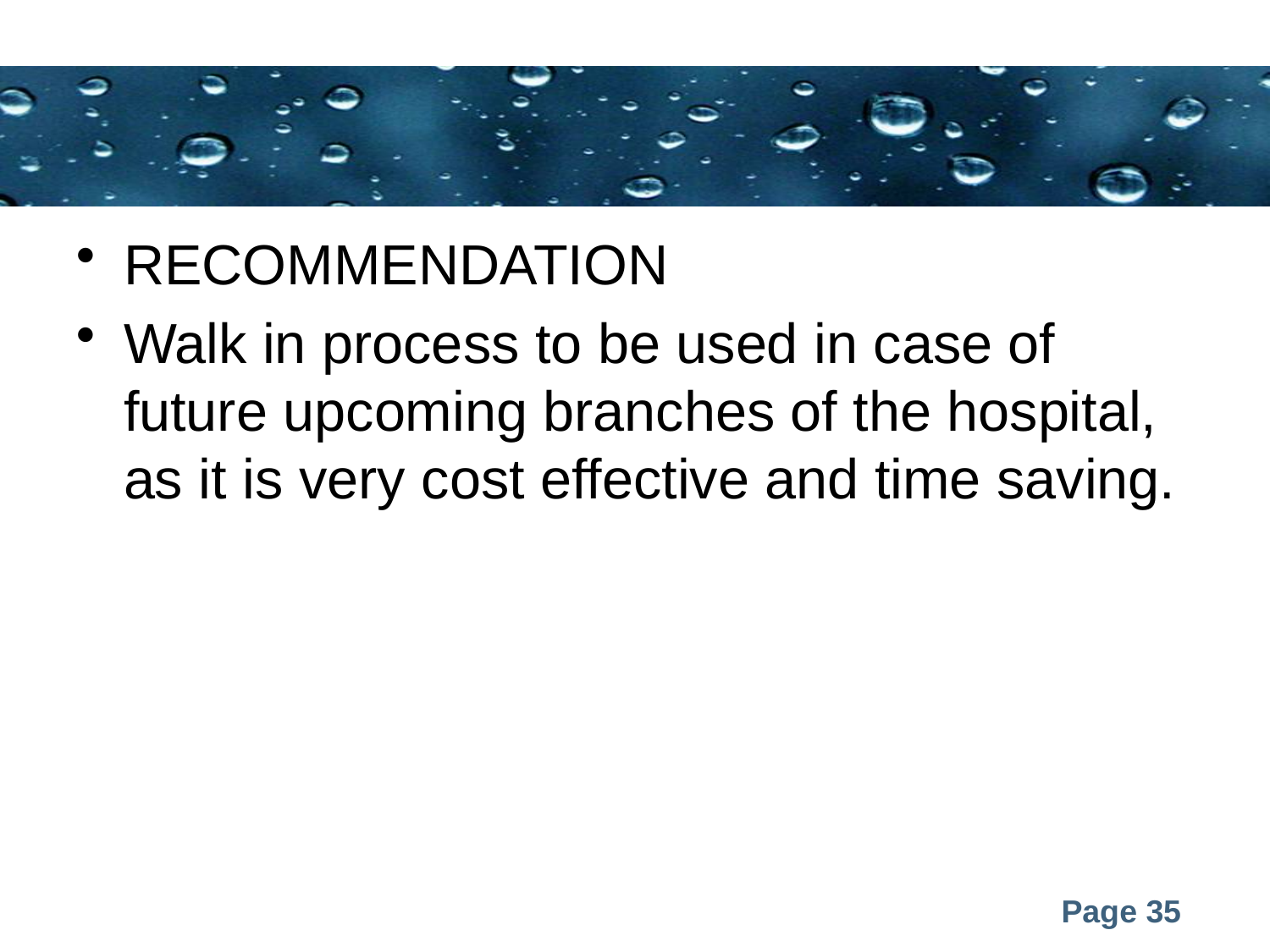

#
RECOMMENDATION
Walk in process to be used in case of future upcoming branches of the hospital, as it is very cost effective and time saving.